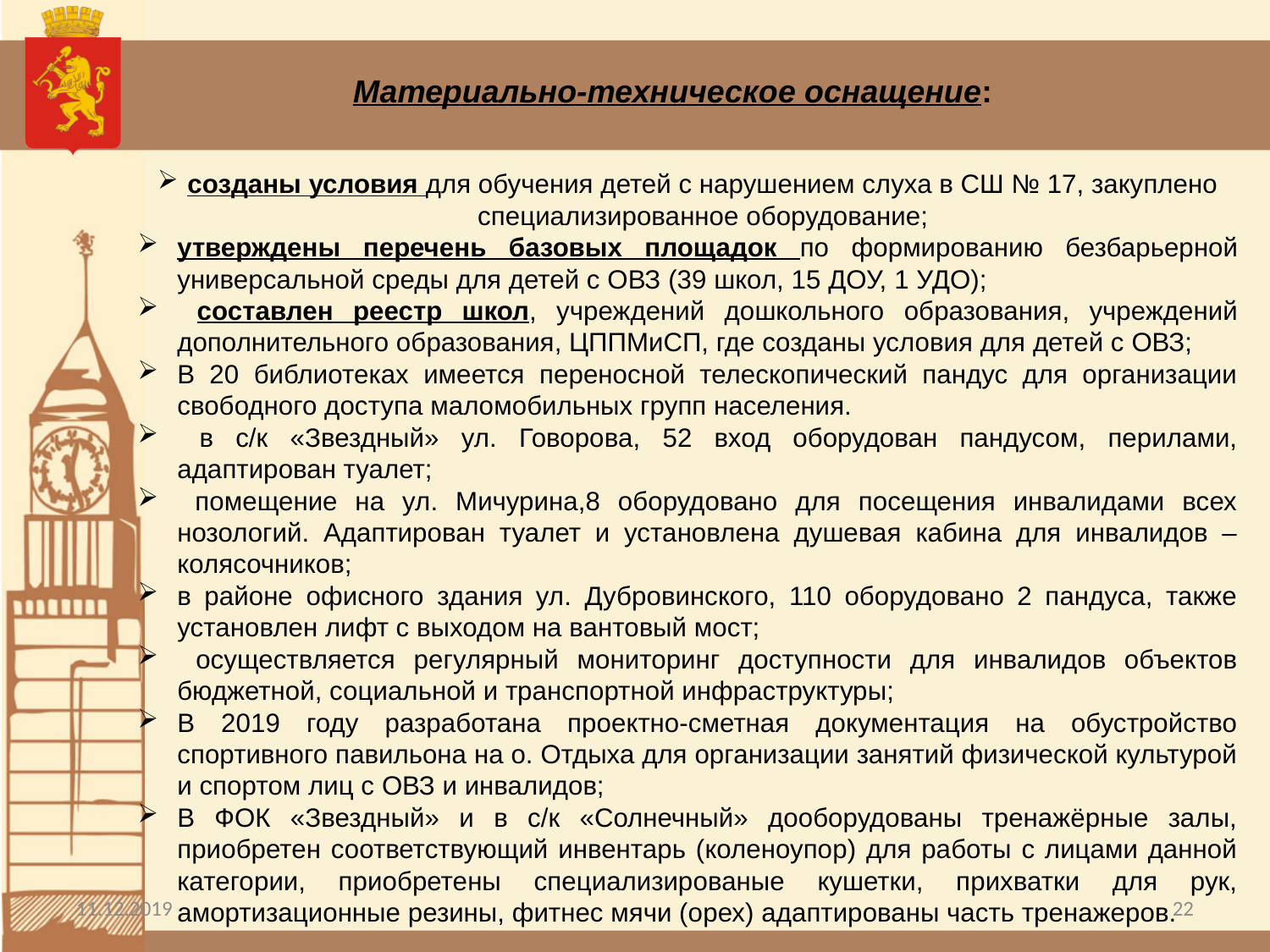

Материально-техническое оснащение:
созданы условия для обучения детей с нарушением слуха в СШ № 17, закуплено специализированное оборудование;
утверждены перечень базовых площадок по формированию безбарьерной универсальной среды для детей с ОВЗ (39 школ, 15 ДОУ, 1 УДО);
 составлен реестр школ, учреждений дошкольного образования, учреждений дополнительного образования, ЦППМиСП, где созданы условия для детей с ОВЗ;
В 20 библиотеках имеется переносной телескопический пандус для организации свободного доступа маломобильных групп населения.
 в с/к «Звездный» ул. Говорова, 52 вход оборудован пандусом, перилами, адаптирован туалет;
 помещение на ул. Мичурина,8 оборудовано для посещения инвалидами всех нозологий. Адаптирован туалет и установлена душевая кабина для инвалидов – колясочников;
в районе офисного здания ул. Дубровинского, 110 оборудовано 2 пандуса, также установлен лифт с выходом на вантовый мост;
 осуществляется регулярный мониторинг доступности для инвалидов объектов бюджетной, социальной и транспортной инфраструктуры;
В 2019 году разработана проектно-сметная документация на обустройство спортивного павильона на о. Отдыха для организации занятий физической культурой и спортом лиц с ОВЗ и инвалидов;
В ФОК «Звездный» и в с/к «Солнечный» дооборудованы тренажёрные залы, приобретен соответствующий инвентарь (коленоупор) для работы с лицами данной категории, приобретены специализированые кушетки, прихватки для рук, амортизационные резины, фитнес мячи (орех) адаптированы часть тренажеров.